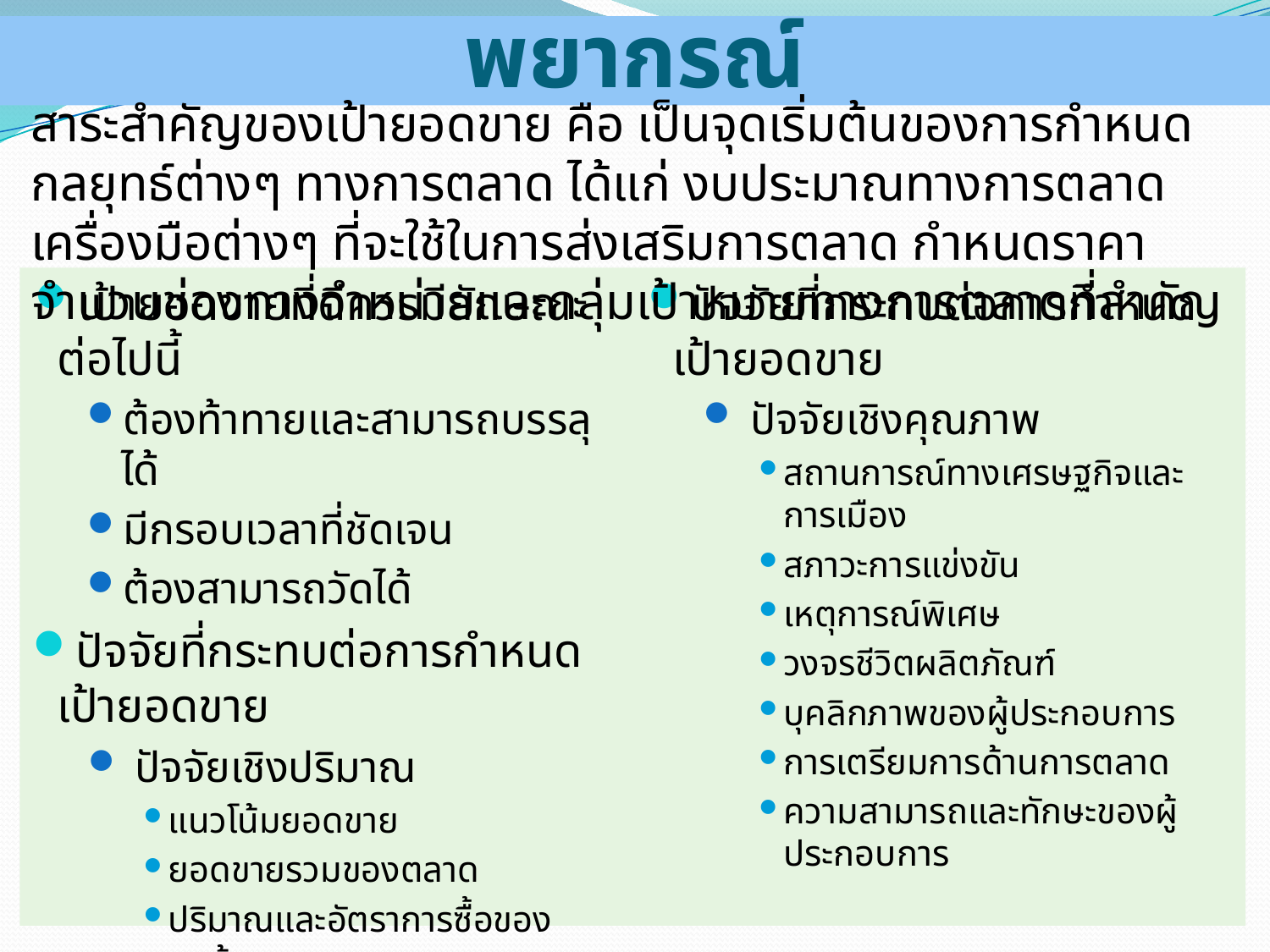

# การกำหนดเป้ายอดขายและการพยากรณ์
สาระสำคัญของเป้ายอดขาย คือ เป็นจุดเริ่มต้นของการกำหนดกลยุทธ์ต่างๆ ทางการตลาด ได้แก่ งบประมาณทางการตลาด เครื่องมือต่างๆ ที่จะใช้ในการส่งเสริมการตลาด กำหนดราคา จำนวนช่องทางจำหน่ายและกลุ่มเป้าหมายทางการตลาดที่สำคัญ
เป้ายอดขายที่ดีควรมีลักษณะต่อไปนี้
ต้องท้าทายและสามารถบรรลุได้
มีกรอบเวลาที่ชัดเจน
ต้องสามารถวัดได้
ปัจจัยที่กระทบต่อการกำหนดเป้ายอดขาย
 ปัจจัยเชิงปริมาณ
แนวโน้มยอดขาย
ยอดขายรวมของตลาด
ปริมาณและอัตราการซื้อของลูกค้า
กำไรและราคาสินค้า
งบประมาณและสภาวะทางการเงิน
ปัจจัยที่กระทบต่อการกำหนดเป้ายอดขาย
 ปัจจัยเชิงคุณภาพ
สถานการณ์ทางเศรษฐกิจและการเมือง
สภาวะการแข่งขัน
เหตุการณ์พิเศษ
วงจรชีวิตผลิตภัณฑ์
บุคลิกภาพของผู้ประกอบการ
การเตรียมการด้านการตลาด
ความสามารถและทักษะของผู้ประกอบการ